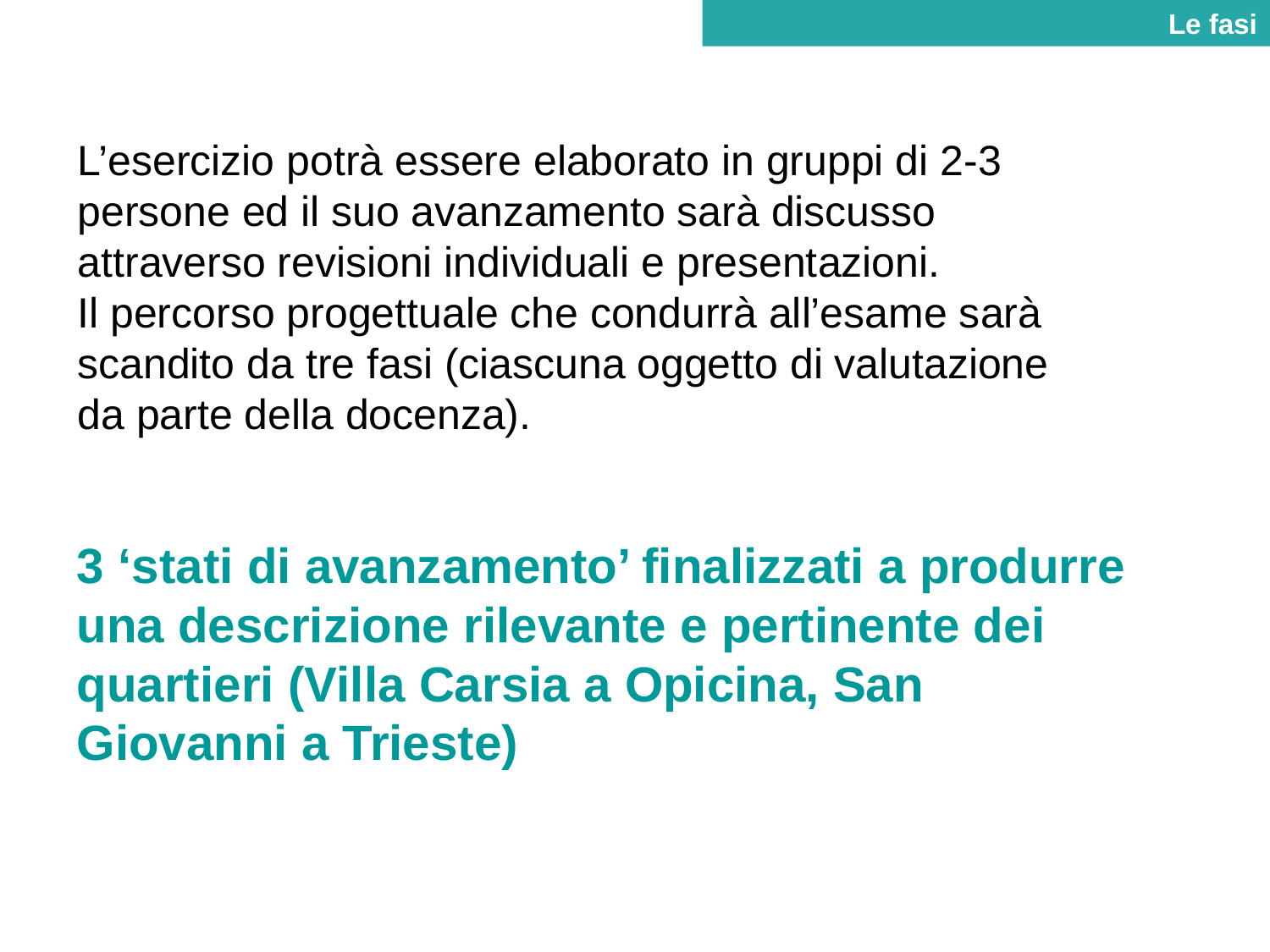

Le fasi
L’esercizio potrà essere elaborato in gruppi di 2-3 persone ed il suo avanzamento sarà discusso attraverso revisioni individuali e presentazioni.
Il percorso progettuale che condurrà all’esame sarà scandito da tre fasi (ciascuna oggetto di valutazione da parte della docenza).
3 ‘stati di avanzamento’ finalizzati a produrre una descrizione rilevante e pertinente dei quartieri (Villa Carsia a Opicina, San Giovanni a Trieste)